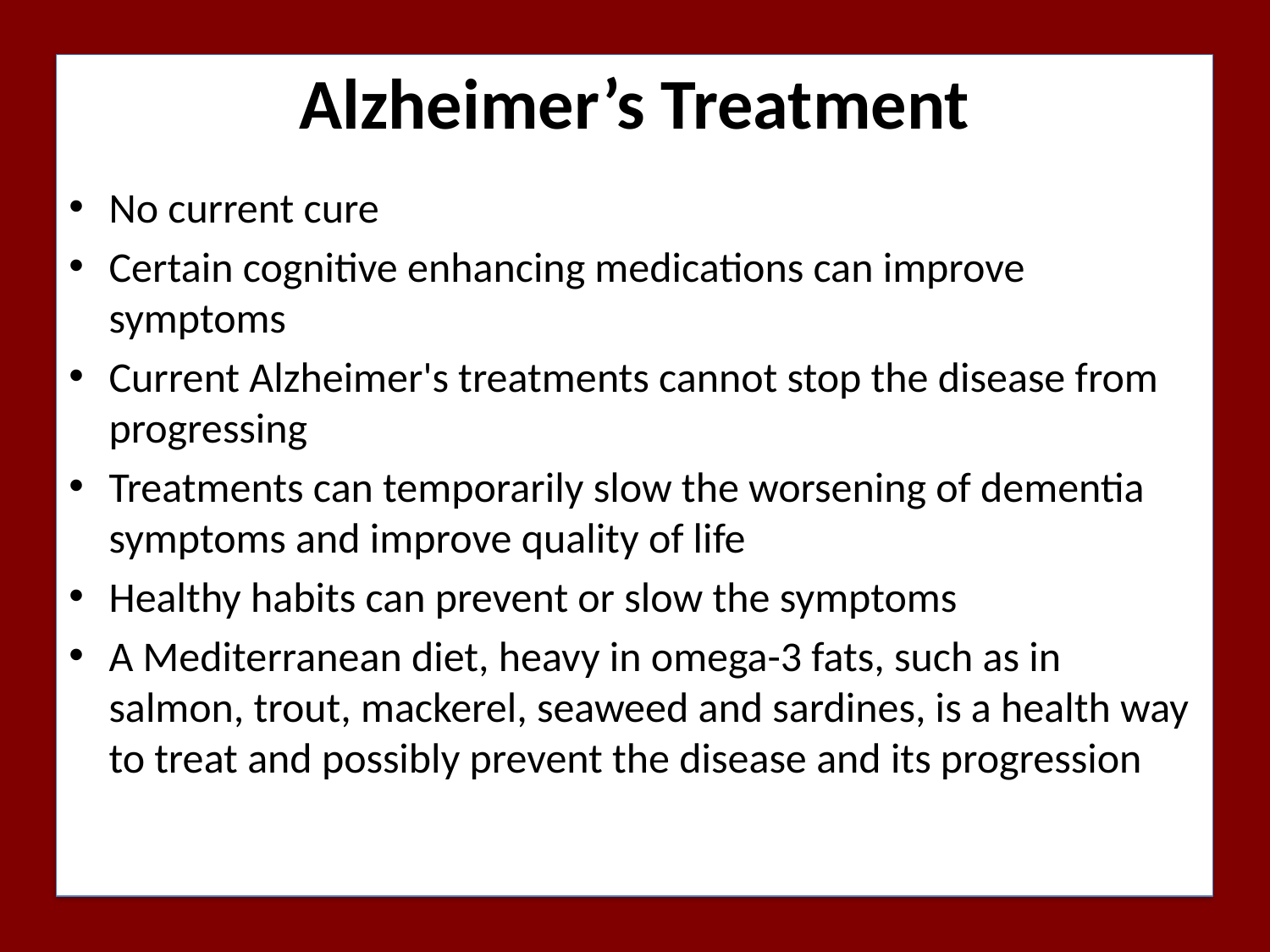

Alzheimer’s Treatment

No current cure
Certain cognitive enhancing medications can improve symptoms
Current Alzheimer's treatments cannot stop the disease from progressing
Treatments can temporarily slow the worsening of dementia symptoms and improve quality of life
Healthy habits can prevent or slow the symptoms
A Mediterranean diet, heavy in omega-3 fats, such as in salmon, trout, mackerel, seaweed and sardines, is a health way to treat and possibly prevent the disease and its progression